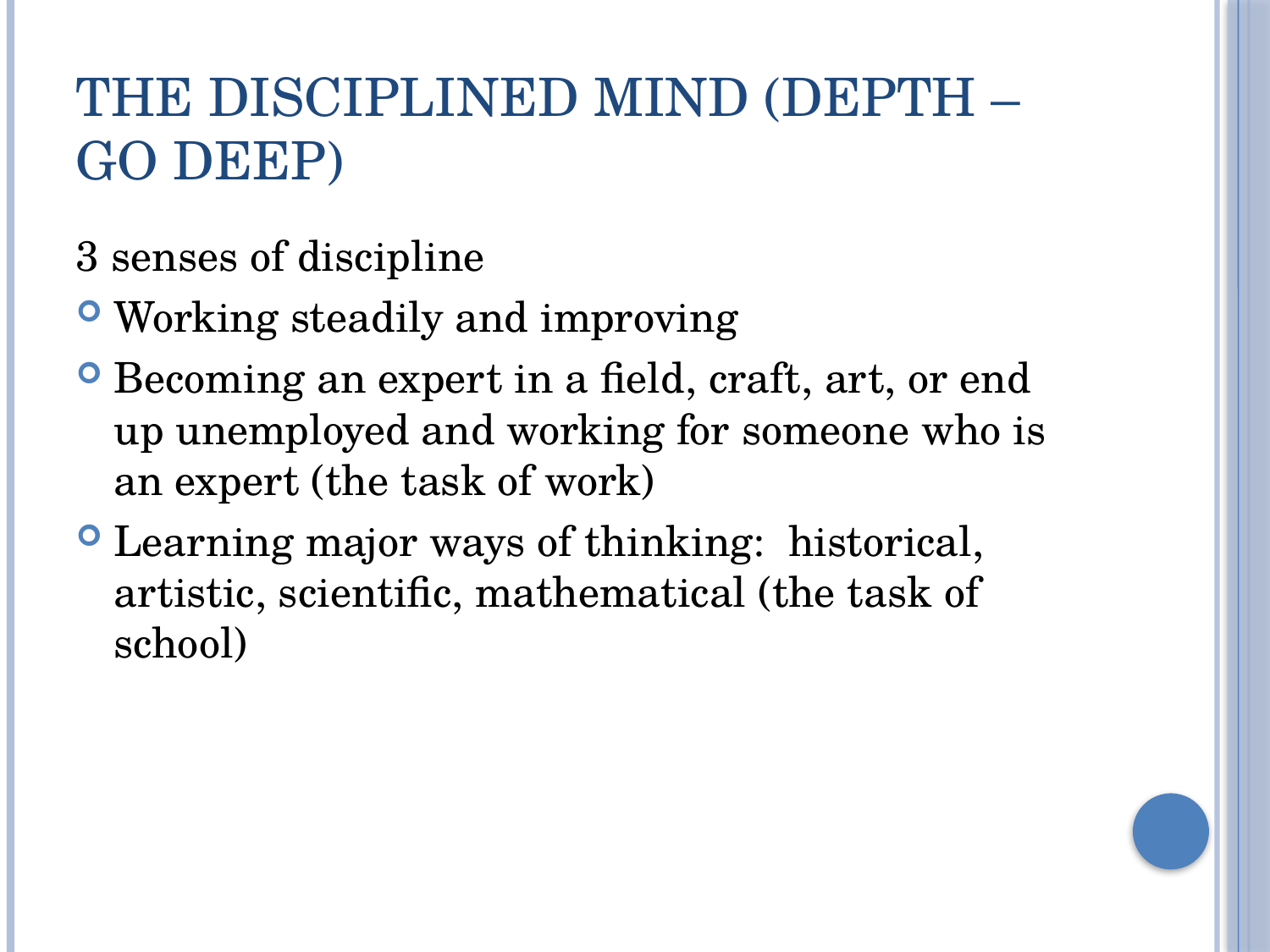

# The Disciplined Mind (Depth – go deep)
3 senses of discipline
Working steadily and improving
Becoming an expert in a field, craft, art, or end up unemployed and working for someone who is an expert (the task of work)
Learning major ways of thinking:  historical, artistic, scientific, mathematical (the task of school)